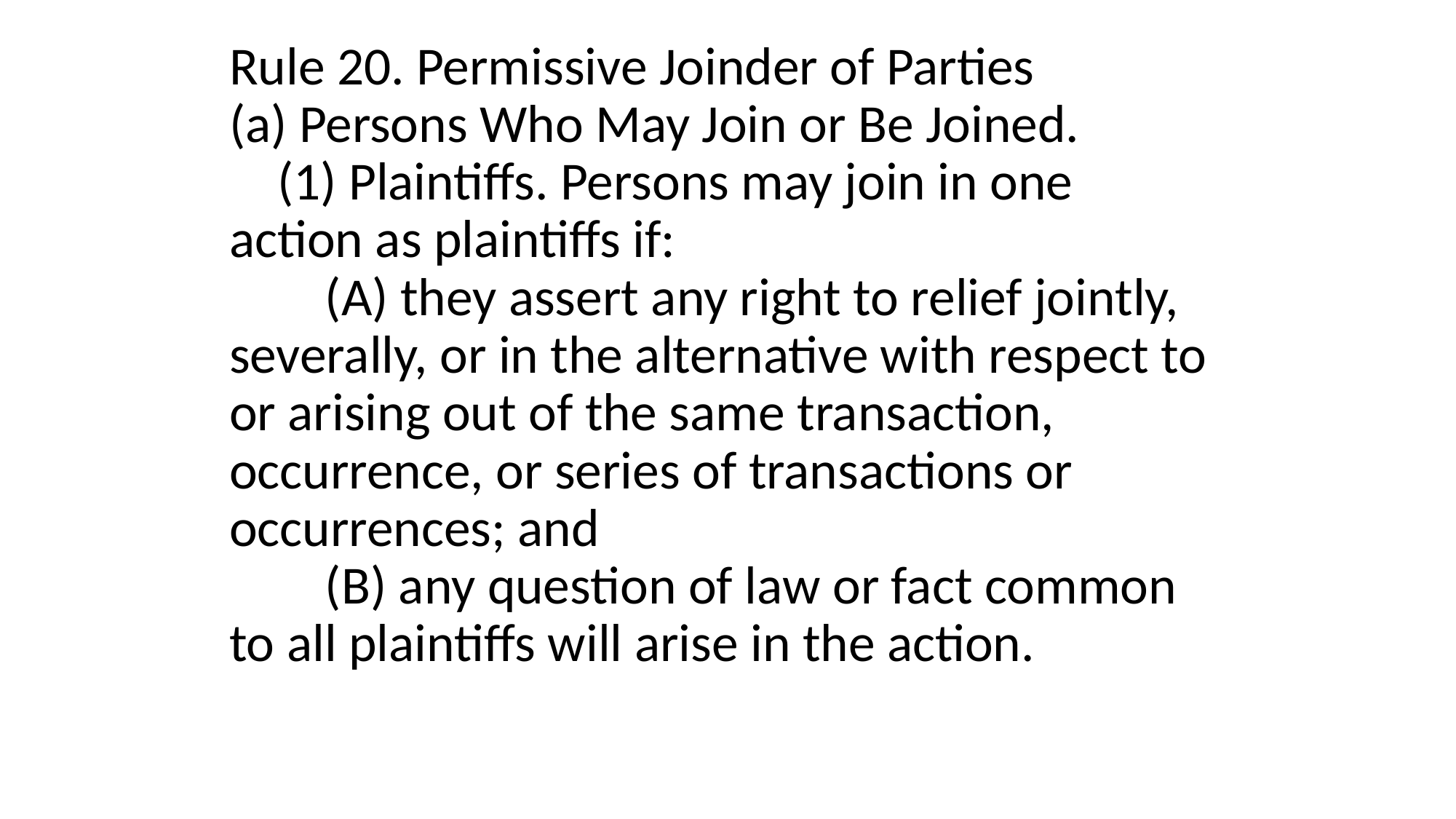

# Rule 20. Permissive Joinder of Parties (a) Persons Who May Join or Be Joined. (1) Plaintiffs. Persons may join in one action as plaintiffs if: (A) they assert any right to relief jointly, severally, or in the alternative with respect to or arising out of the same transaction, occurrence, or series of transactions or occurrences; and (B) any question of law or fact common to all plaintiffs will arise in the action.